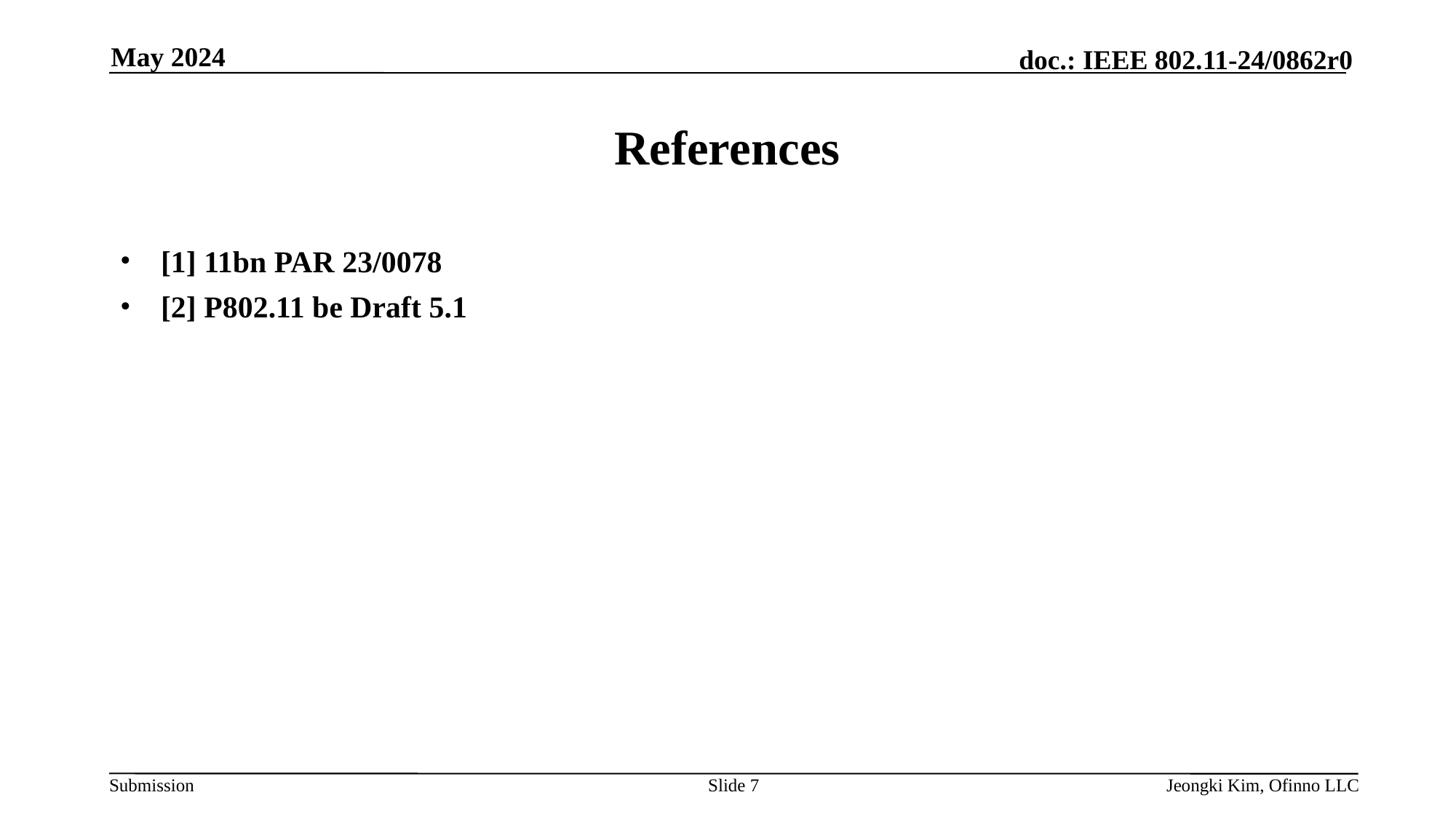

May 2024
# References
[1] 11bn PAR 23/0078
[2] P802.11 be Draft 5.1

Slide 7
Jeongki Kim, Ofinno LLC